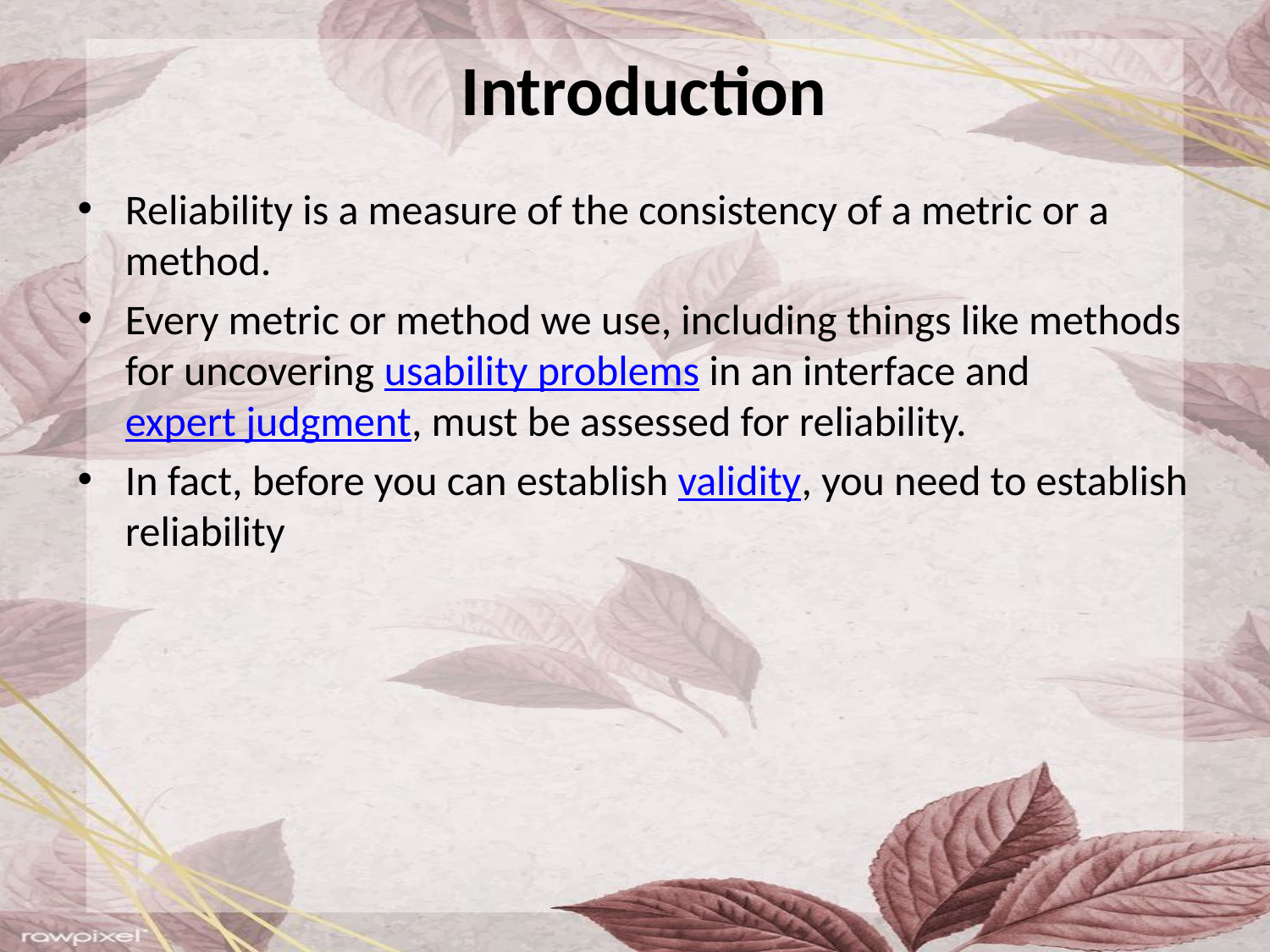

# Introduction
Reliability is a measure of the consistency of a metric or a method.
Every metric or method we use, including things like methods for uncovering usability problems in an interface and expert judgment, must be assessed for reliability.
In fact, before you can establish validity, you need to establish reliability